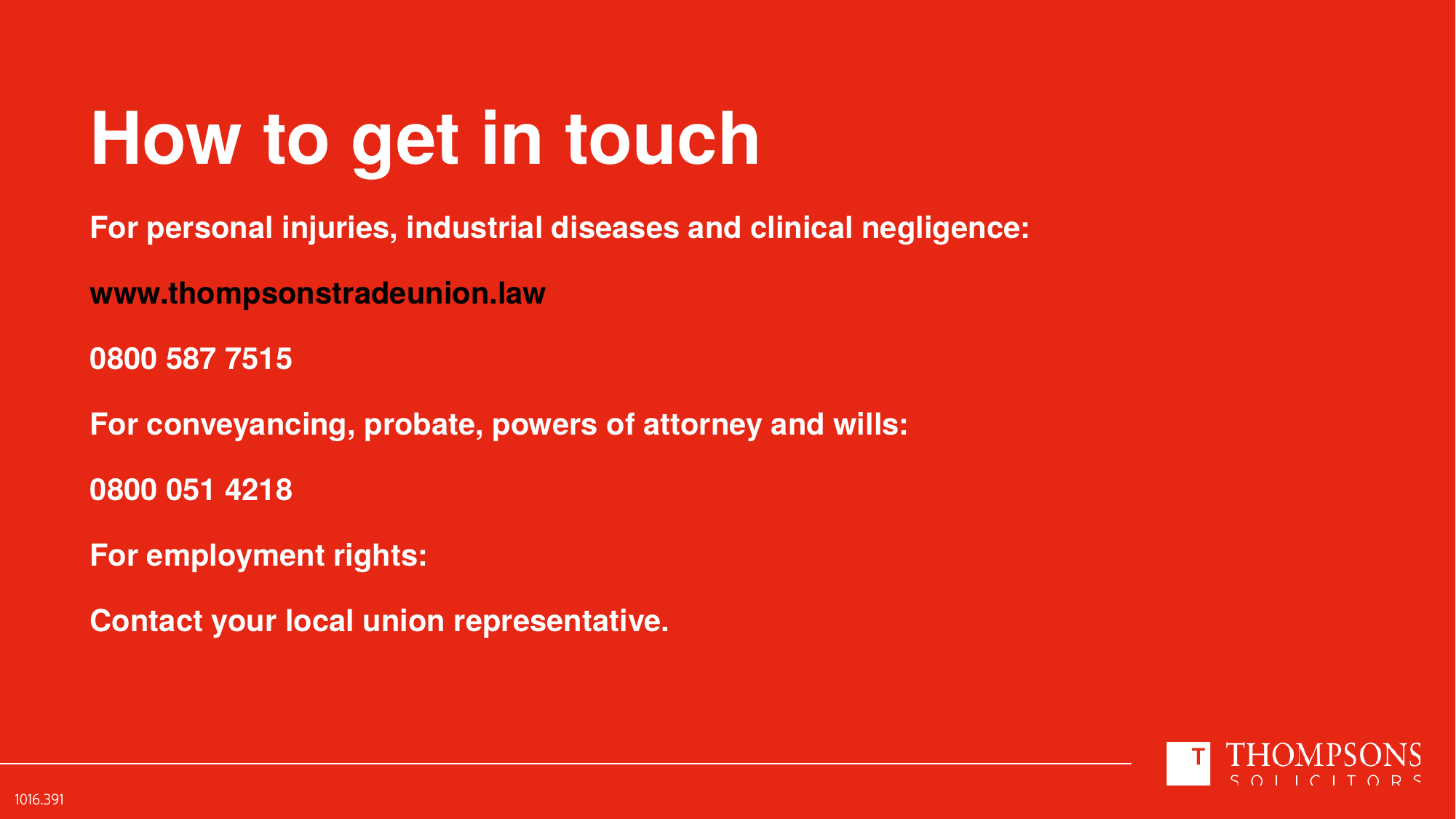

# How to get in touch For personal injuries, industrial diseases and clinical negligence: www.thompsonstradeunion.law 0800 587 7515 For conveyancing, probate, powers of attorney and wills: 0800 051 4218 For employment rights: Contact your local union representative.
1016.391